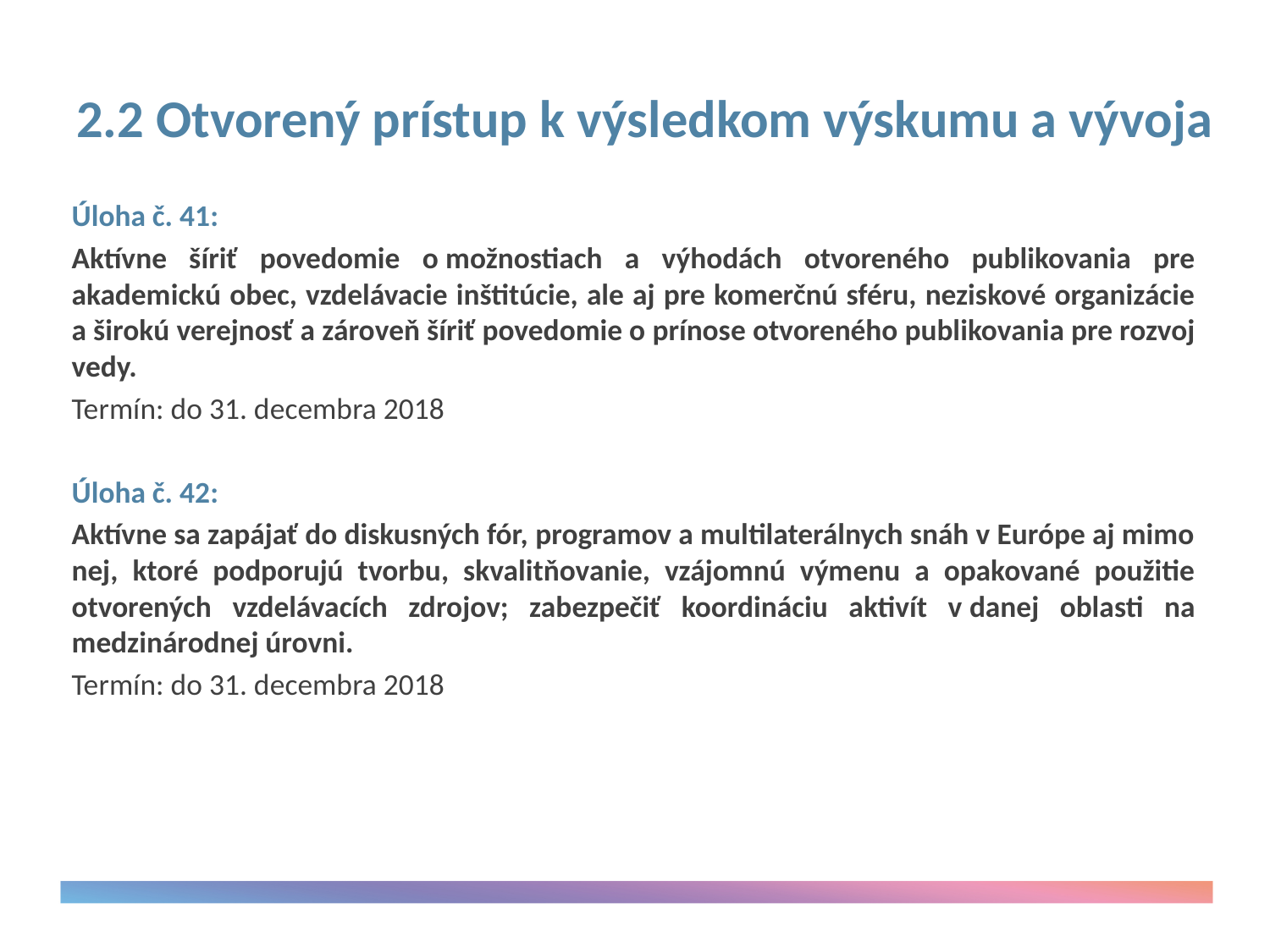

# 2.2 Otvorený prístup k výsledkom výskumu a vývoja
Úloha č. 41:
Aktívne šíriť povedomie o možnostiach a výhodách otvoreného publikovania pre akademickú obec, vzdelávacie inštitúcie, ale aj pre komerčnú sféru, neziskové organizácie a širokú verejnosť a zároveň šíriť povedomie o prínose otvoreného publikovania pre rozvoj vedy.
Termín: do 31. decembra 2018

Úloha č. 42:
Aktívne sa zapájať do diskusných fór, programov a multilaterálnych snáh v Európe aj mimo nej, ktoré podporujú tvorbu, skvalitňovanie, vzájomnú výmenu a opakované použitie otvorených vzdelávacích zdrojov; zabezpečiť koordináciu aktivít v danej oblasti na medzinárodnej úrovni.
Termín: do 31. decembra 2018